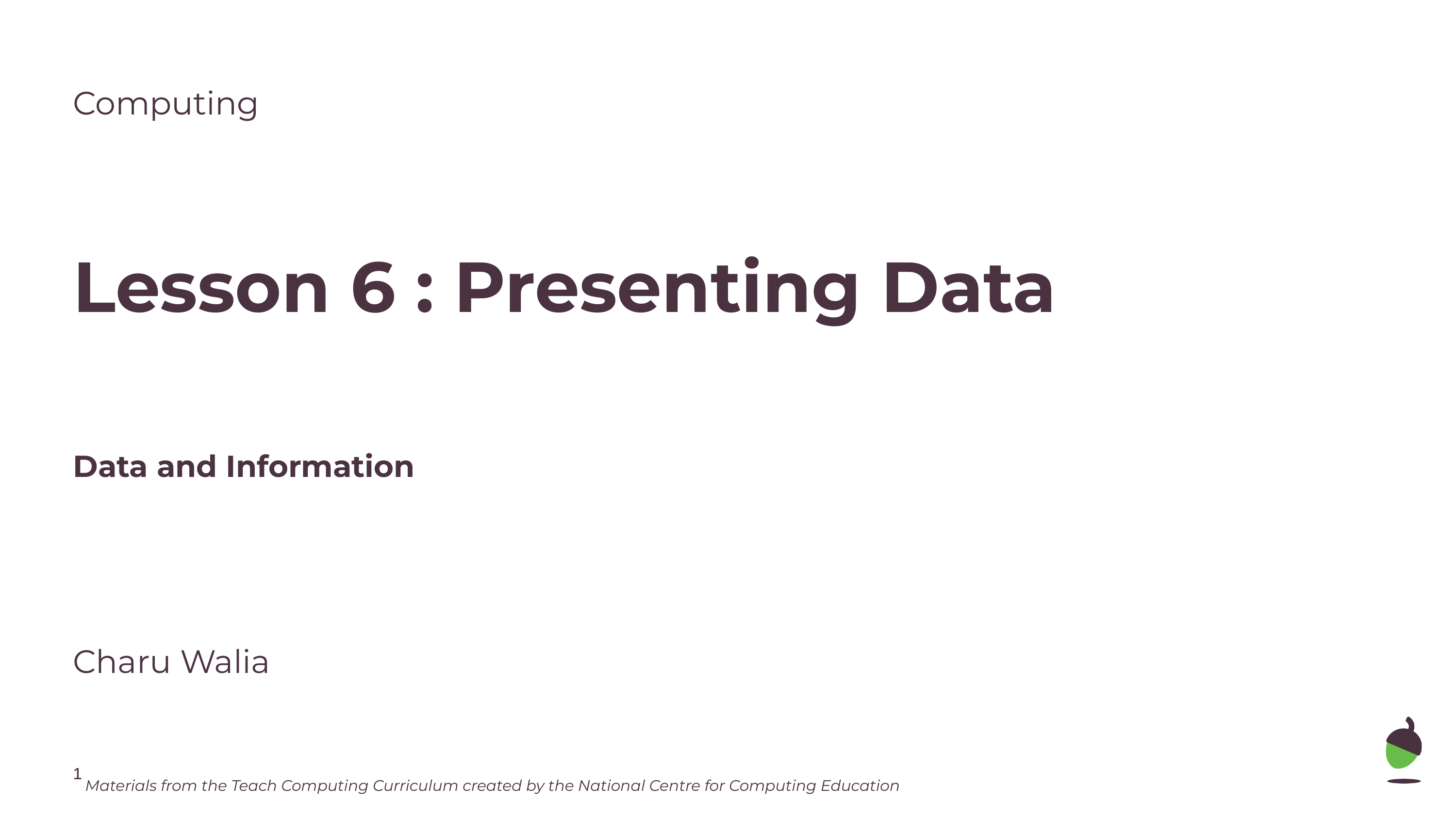

Computing
Lesson 6 : Presenting Data

Data and Information
Charu Walia

   Materials from the Teach Computing Curriculum created by the National Centre for Computing Education
1
1